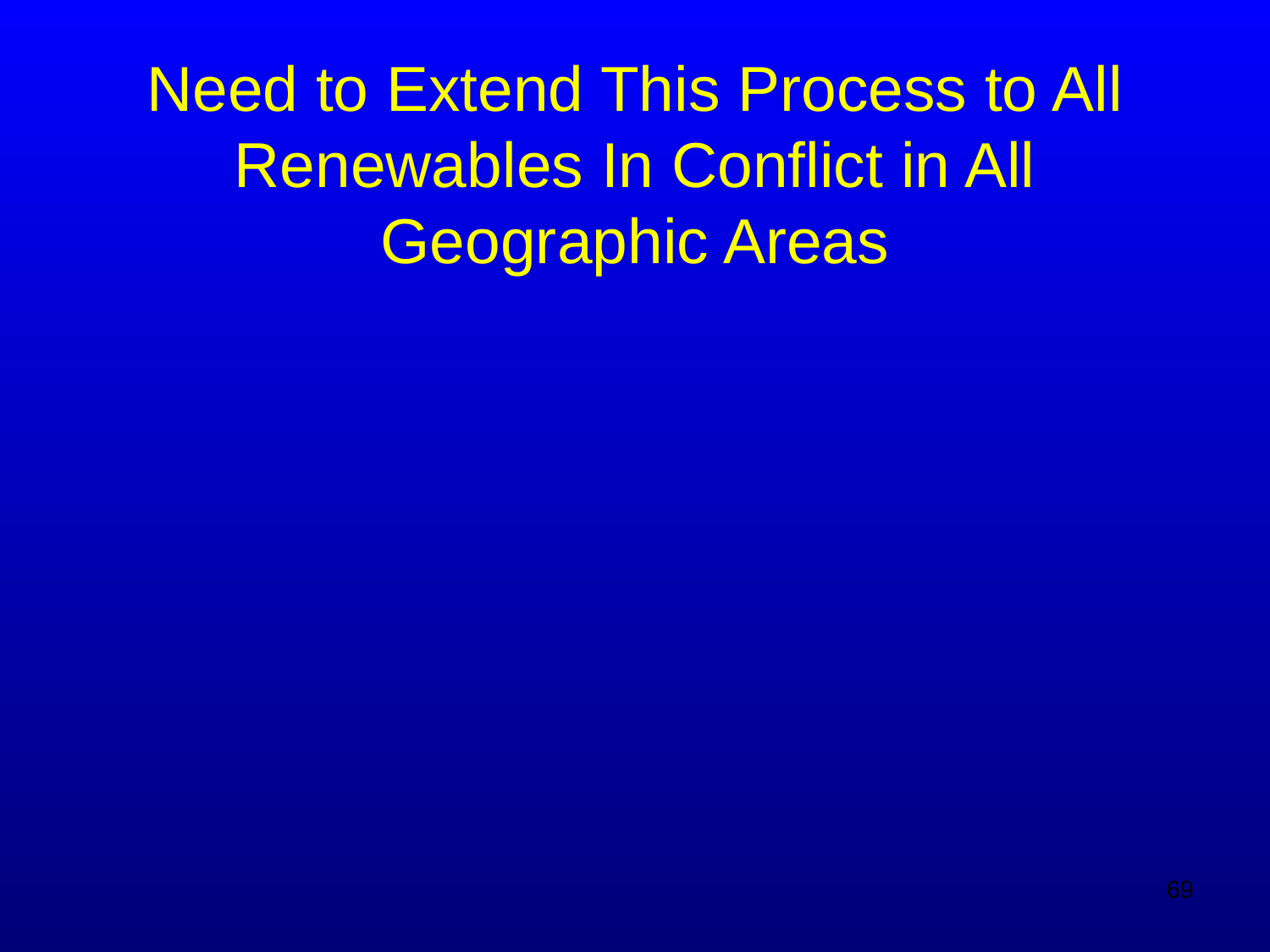

# Need to Extend This Process to All Renewables In Conflict in All Geographic Areas

69